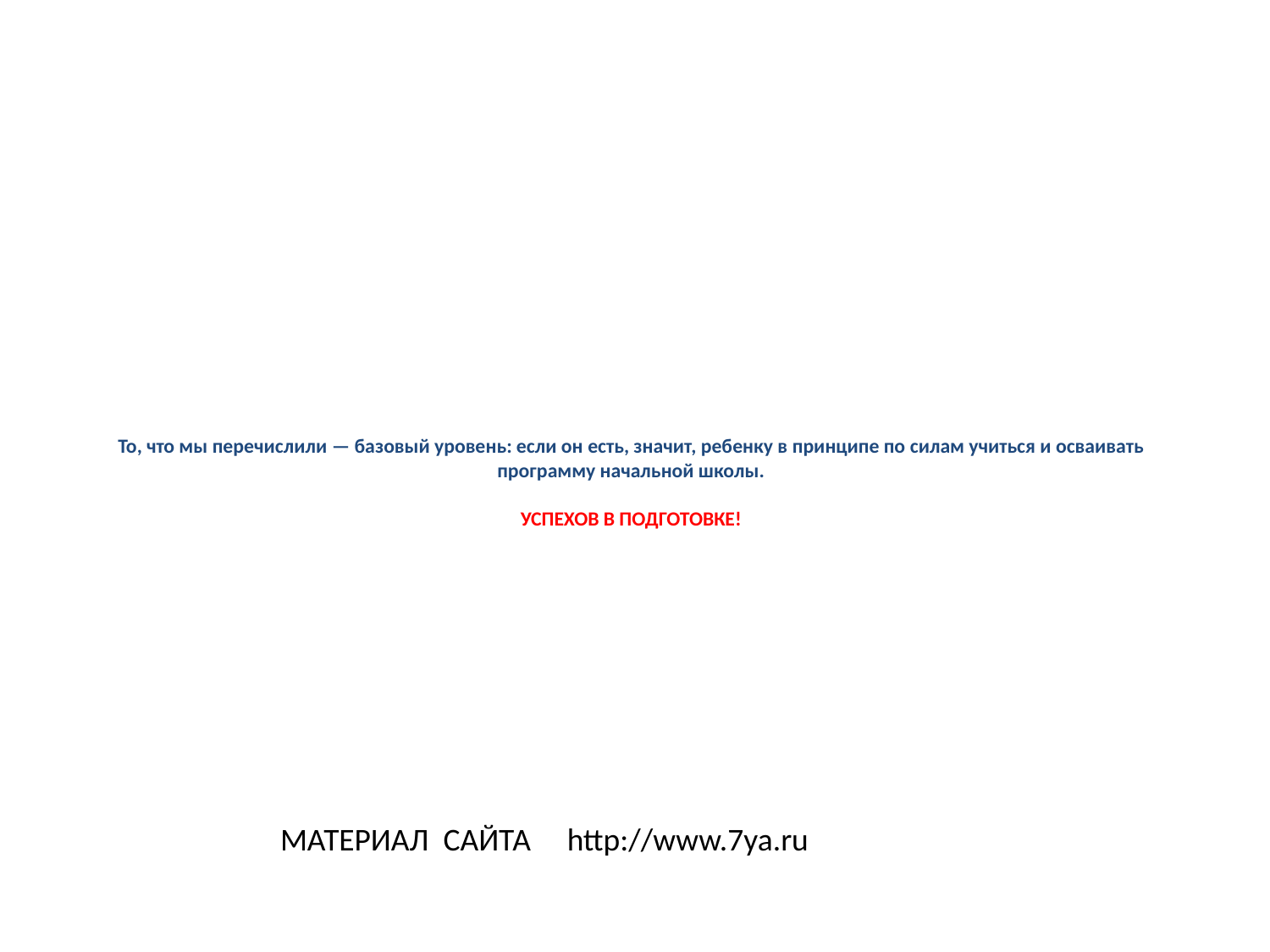

# То, что мы перечислили — базовый уровень: если он есть, значит, ребенку в принципе по силам учиться и осваивать программу начальной школы. УСПЕХОВ В ПОДГОТОВКЕ!
МАТЕРИАЛ  САЙТА     http://www.7ya.ru